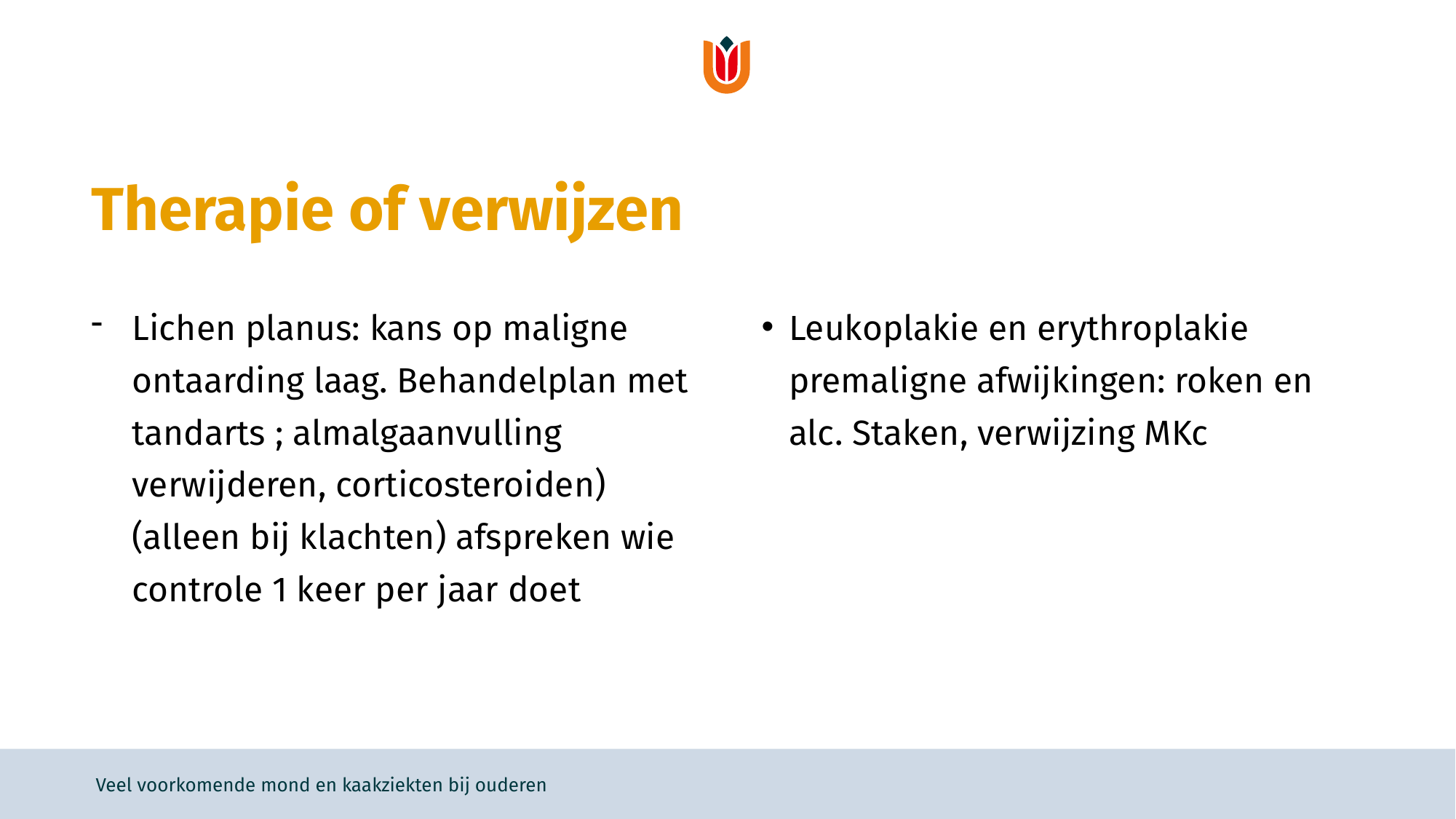

# Therapie of verwijzen
Lichen planus: kans op maligne ontaarding laag. Behandelplan met tandarts ; almalgaanvulling verwijderen, corticosteroiden) (alleen bij klachten) afspreken wie controle 1 keer per jaar doet

Leukoplakie en erythroplakie premaligne afwijkingen: roken en alc. Staken, verwijzing MKc
Veel voorkomende mond en kaakziekten bij ouderen